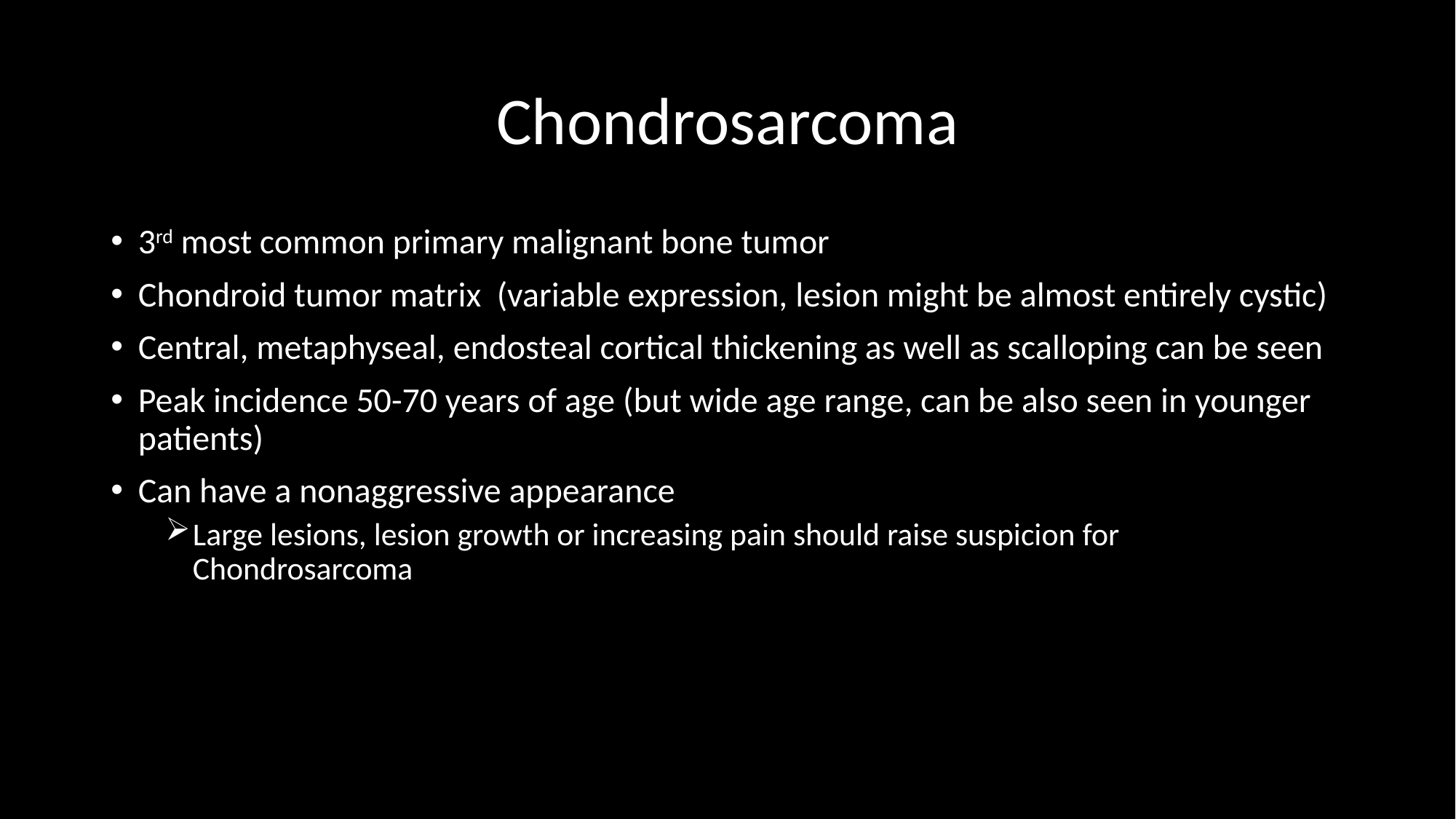

# Chondrosarcoma
3rd most common primary malignant bone tumor
Chondroid tumor matrix  (variable expression, lesion might be almost entirely cystic)
Central, metaphyseal, endosteal cortical thickening as well as scalloping can be seen
Peak incidence 50-70 years of age (but wide age range, can be also seen in younger patients)
Can have a nonaggressive appearance
Large lesions, lesion growth or increasing pain should raise suspicion for  Chondrosarcoma